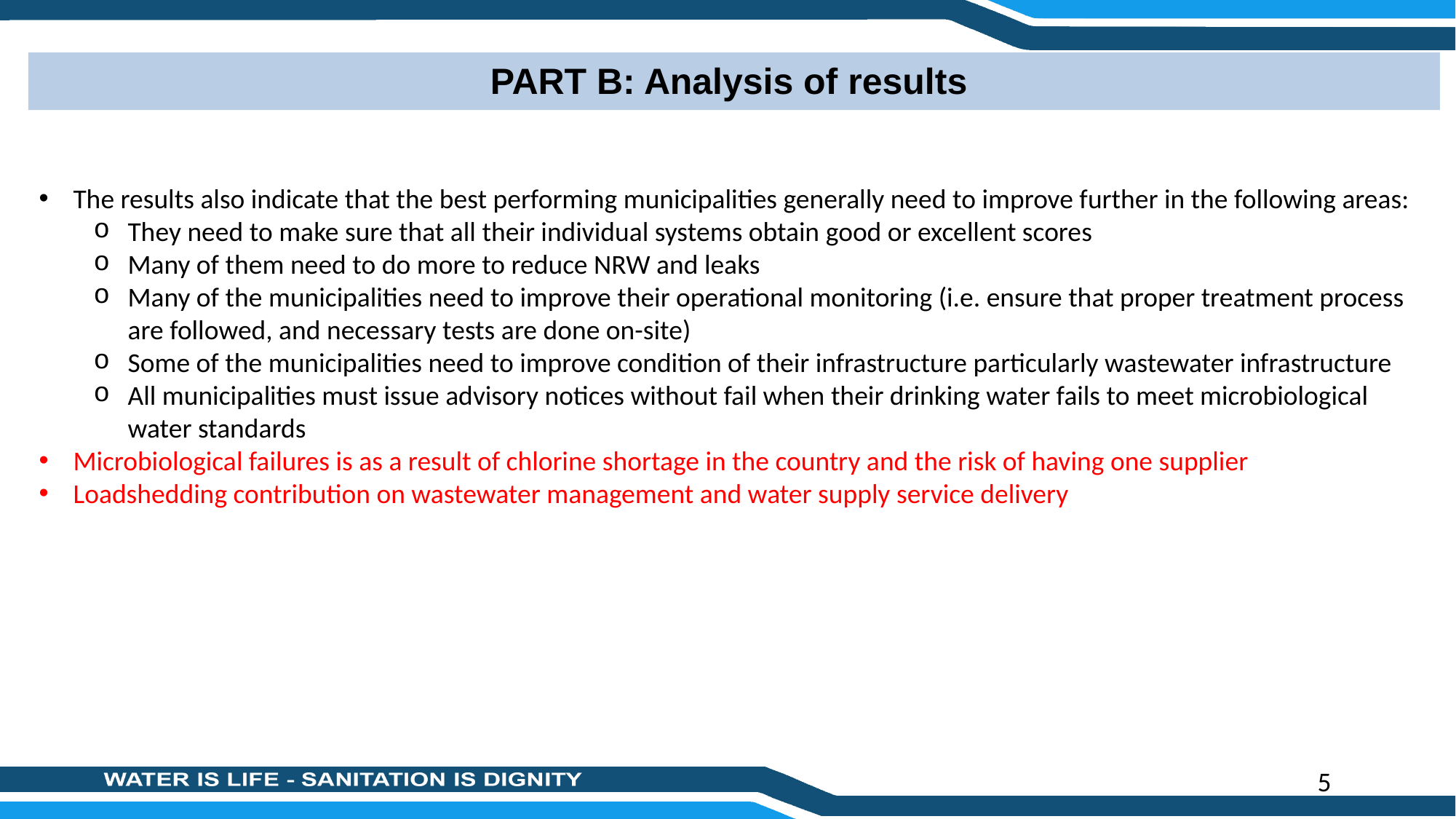

PART B: Analysis of results

The results also indicate that the best performing municipalities generally need to improve further in the following areas:
They need to make sure that all their individual systems obtain good or excellent scores
Many of them need to do more to reduce NRW and leaks
Many of the municipalities need to improve their operational monitoring (i.e. ensure that proper treatment process are followed, and necessary tests are done on-site)
Some of the municipalities need to improve condition of their infrastructure particularly wastewater infrastructure
All municipalities must issue advisory notices without fail when their drinking water fails to meet microbiological water standards
Microbiological failures is as a result of chlorine shortage in the country and the risk of having one supplier
Loadshedding contribution on wastewater management and water supply service delivery

5